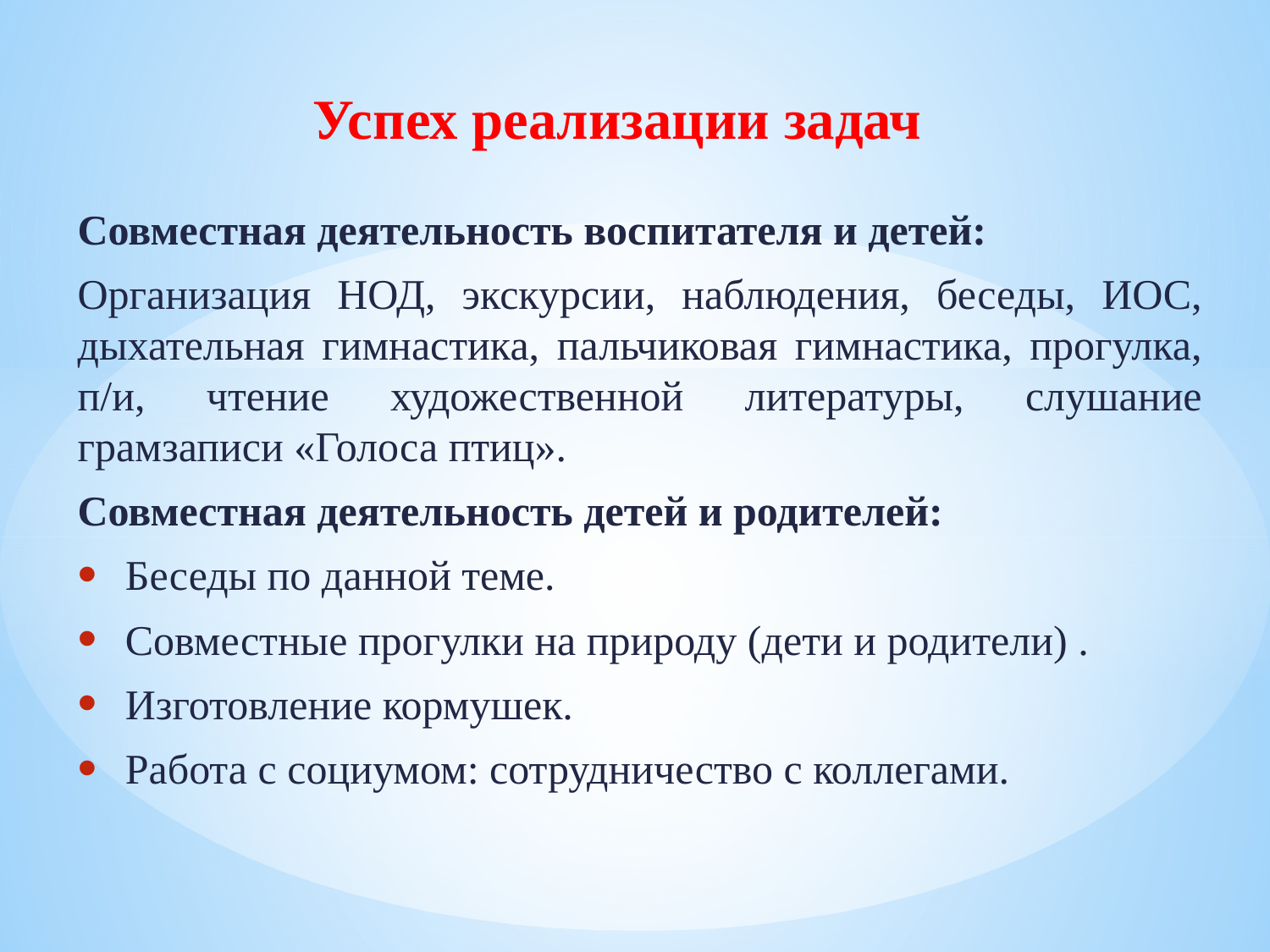

# Успех реализации задач
Совместная деятельность воспитателя и детей:
Организация НОД, экскурсии, наблюдения, беседы, ИОС, дыхательная гимнастика, пальчиковая гимнастика, прогулка, п/и, чтение художественной литературы, слушание грамзаписи «Голоса птиц».
Совместная деятельность детей и родителей:
Беседы по данной теме.
Совместные прогулки на природу (дети и родители) .
Изготовление кормушек.
Работа с социумом: сотрудничество с коллегами.